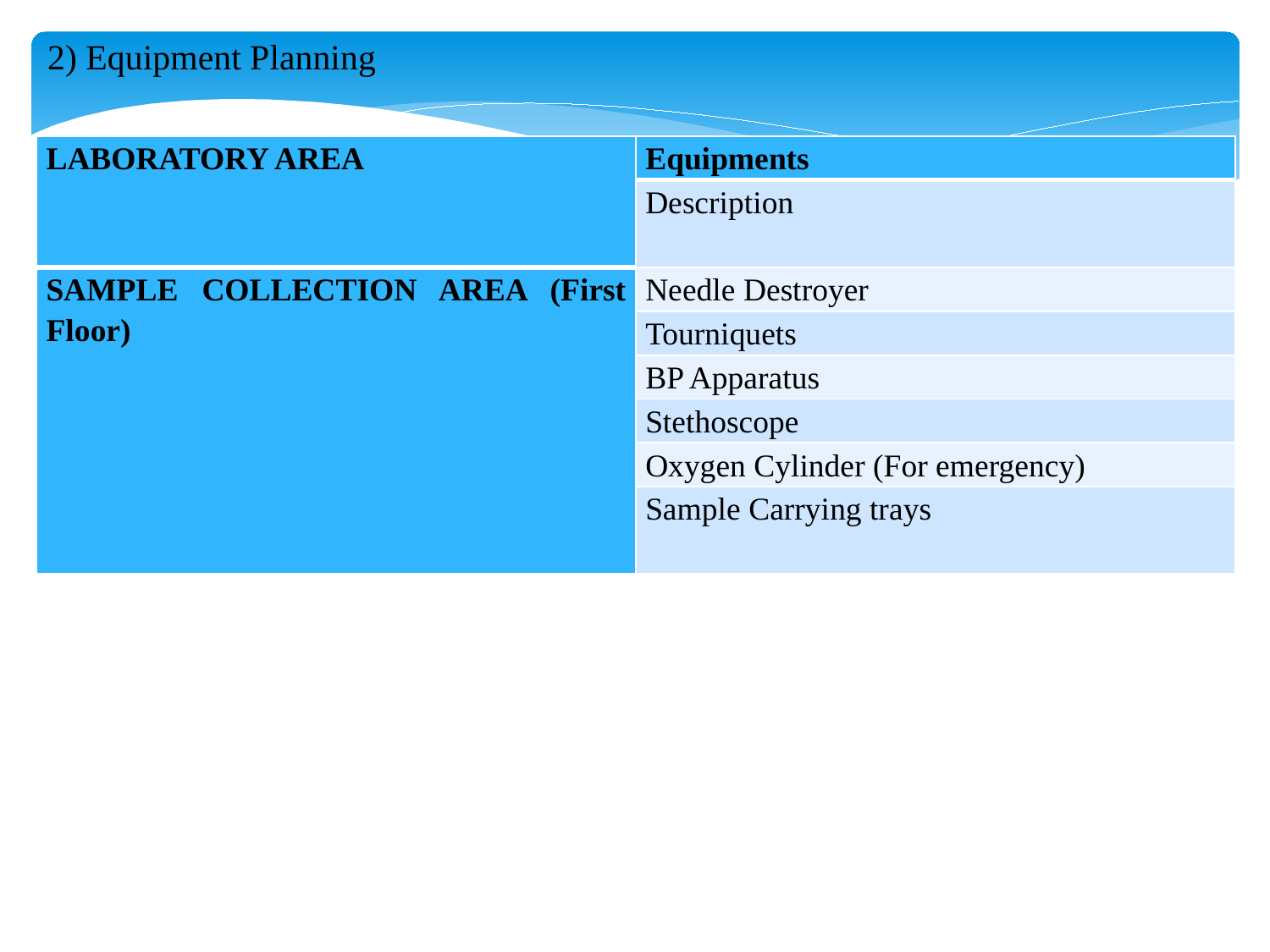

2) Equipment Planning
| LABORATORY AREA | Equipments |
| --- | --- |
|  | Description |
| SAMPLE COLLECTION AREA (First Floor) | Needle Destroyer |
|  | Tourniquets |
|  | BP Apparatus |
|  | Stethoscope |
|  | Oxygen Cylinder (For emergency) |
|  | Sample Carrying trays |